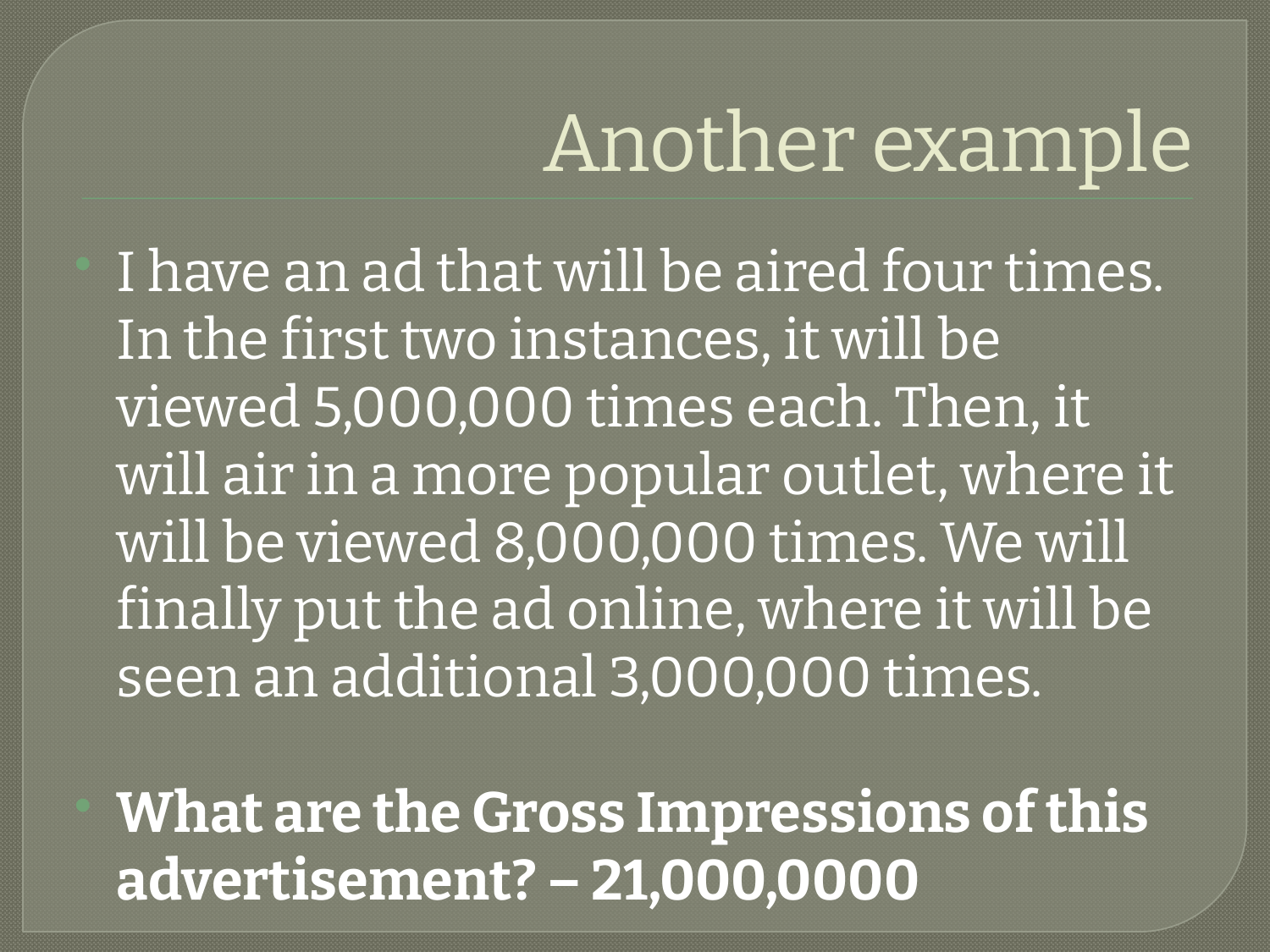

# Another example
I have an ad that will be aired four times. In the first two instances, it will be viewed 5,000,000 times each. Then, it will air in a more popular outlet, where it will be viewed 8,000,000 times. We will finally put the ad online, where it will be seen an additional 3,000,000 times.

What are the Gross Impressions of this advertisement? – 21,000,0000